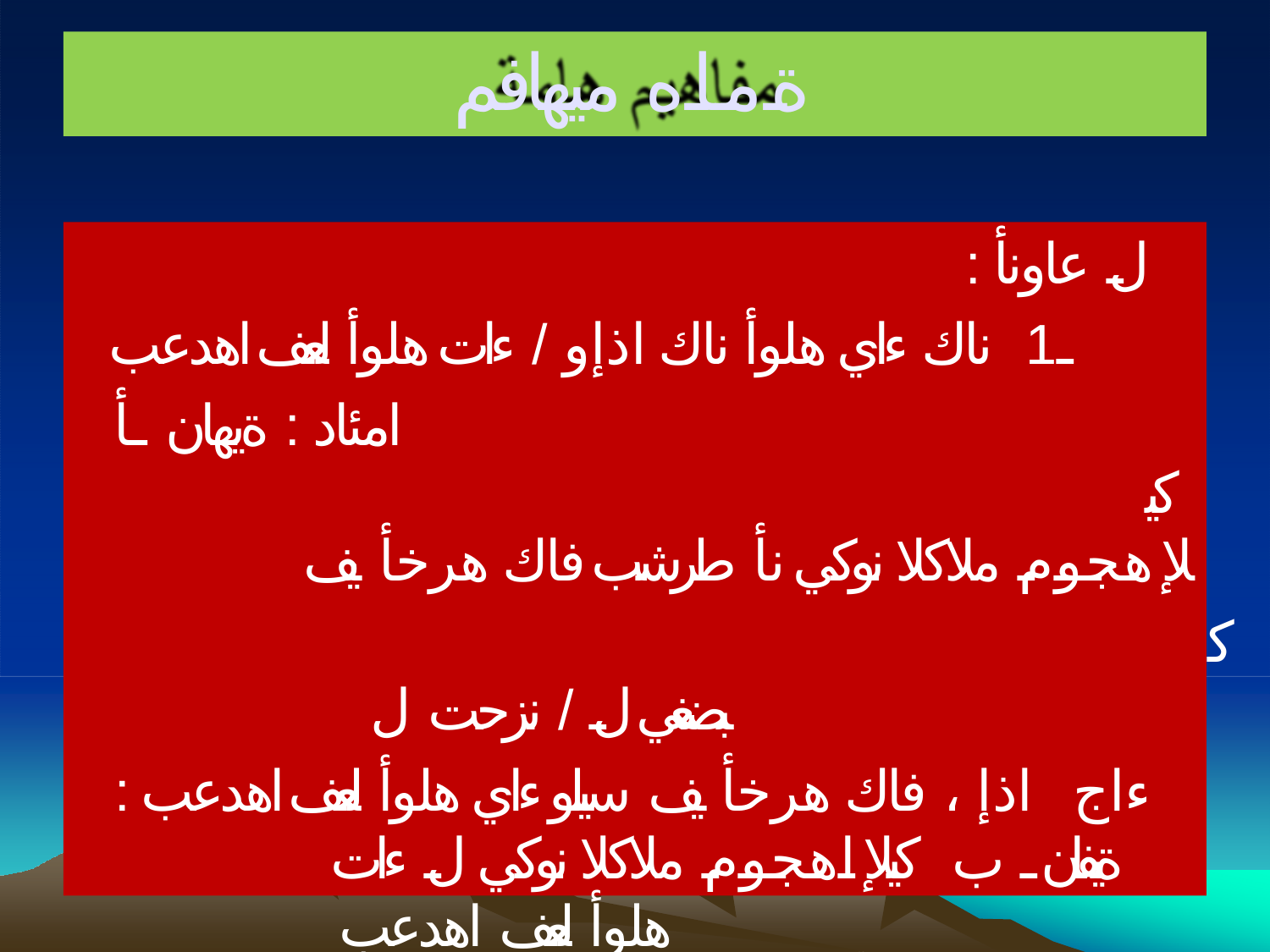

# ةماه ميهافم

: ل عاونأ ـ1  ناك ءاي هلوأ ناك اذإو / ءات هلوأ لعف اهدعب امئاد : ةيهان ـأ
كيلإ هجوم ملاكلا نوكي نأ طرشب فاك هرخأ يف
كبضغي ل / نزحت ل
ءاج اذإ ، فاك هرخأ يف سيلو ءاي هلوأ لعف اهدعب : ةيفان ـ ب  كيلإ اهجوم ملاكلا نوكي ل ءات هلوأ لعف اهدعب
كرحتت ل ةعاسلا براقع / عفني ل بضغلا
ًابوسنم امسا نوكي اتعن هبارعإ ناك اذإ يعانصلا ردصملا ـ2